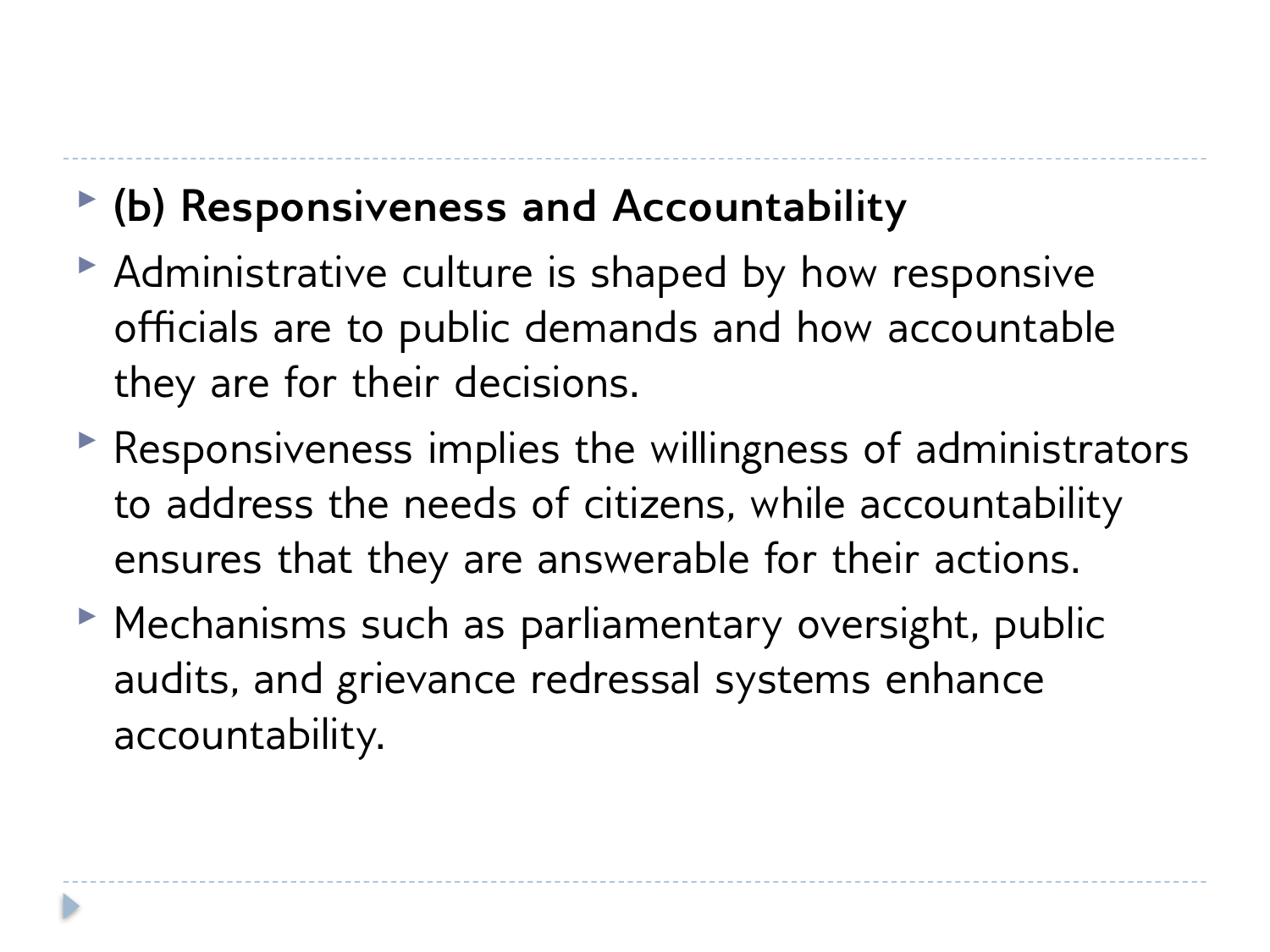

#
(b) Responsiveness and Accountability
Administrative culture is shaped by how responsive officials are to public demands and how accountable they are for their decisions.
Responsiveness implies the willingness of administrators to address the needs of citizens, while accountability ensures that they are answerable for their actions.
Mechanisms such as parliamentary oversight, public audits, and grievance redressal systems enhance accountability.